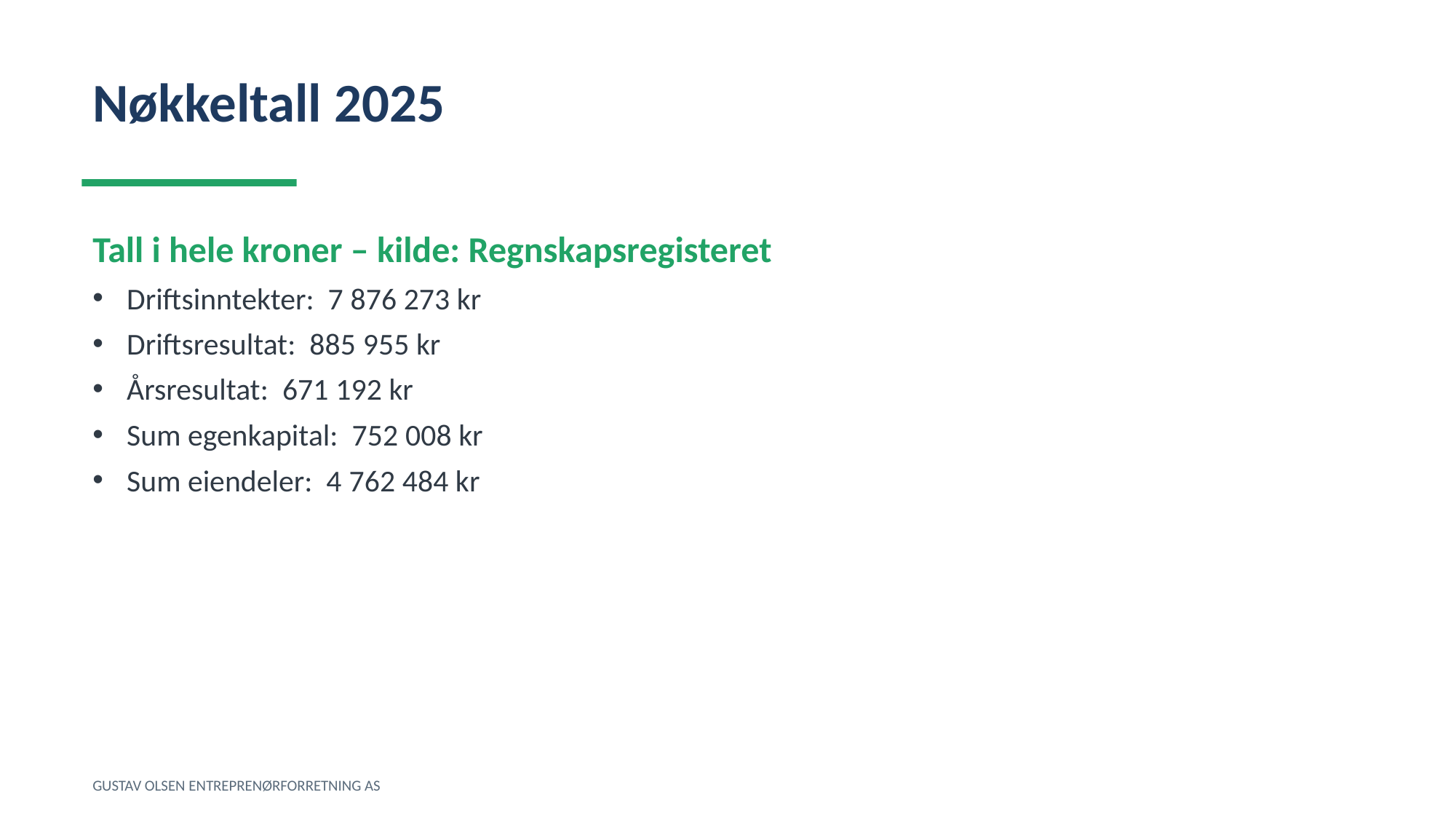

Nøkkeltall 2025

Tall i hele kroner – kilde: Regnskapsregisteret
Driftsinntekter:  7 876 273 kr
Driftsresultat:  885 955 kr
Årsresultat:  671 192 kr
Sum egenkapital:  752 008 kr
Sum eiendeler:  4 762 484 kr
GUSTAV OLSEN ENTREPRENØRFORRETNING AS